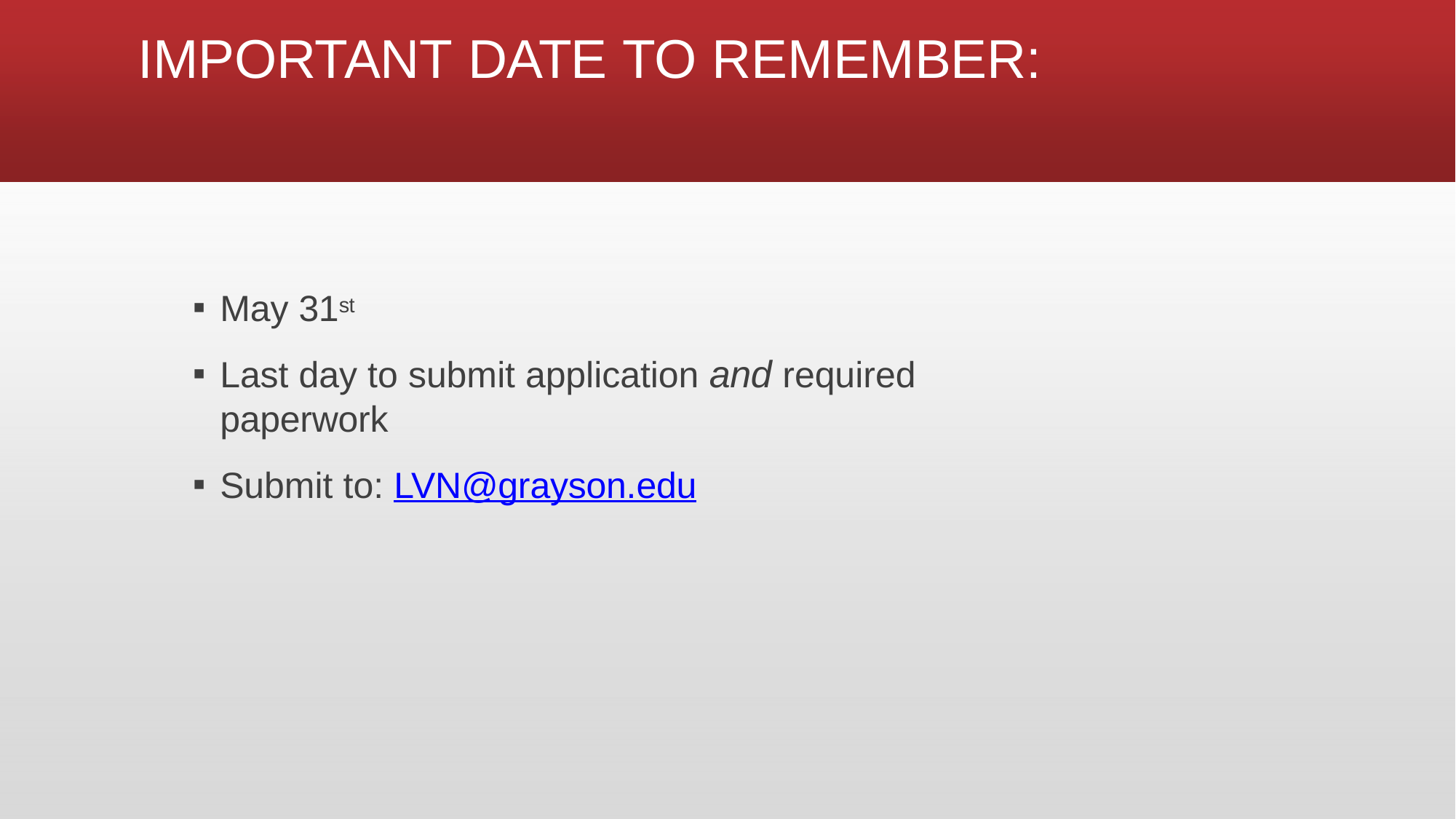

# IMPORTANT DATE TO REMEMBER:
May 31st
Last day to submit application and required paperwork
Submit to: LVN@grayson.edu